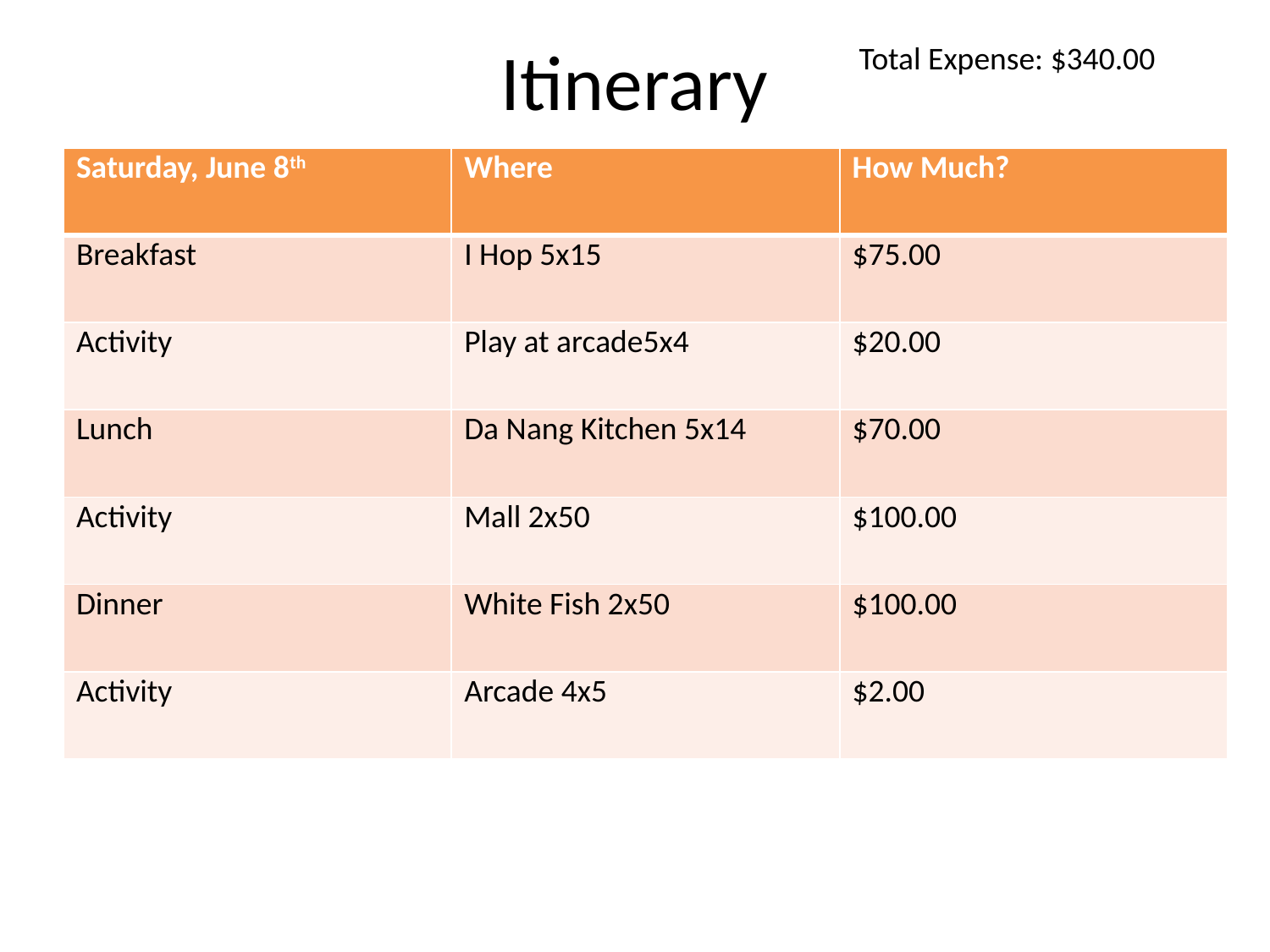

# Itinerary
Total Expense: $340.00
| Saturday, June 8th | Where | How Much? |
| --- | --- | --- |
| Breakfast | I Hop 5x15 | $75.00 |
| Activity | Play at arcade5x4 | $20.00 |
| Lunch | Da Nang Kitchen 5x14 | $70.00 |
| Activity | Mall 2x50 | $100.00 |
| Dinner | White Fish 2x50 | $100.00 |
| Activity | Arcade 4x5 | $2.00 |